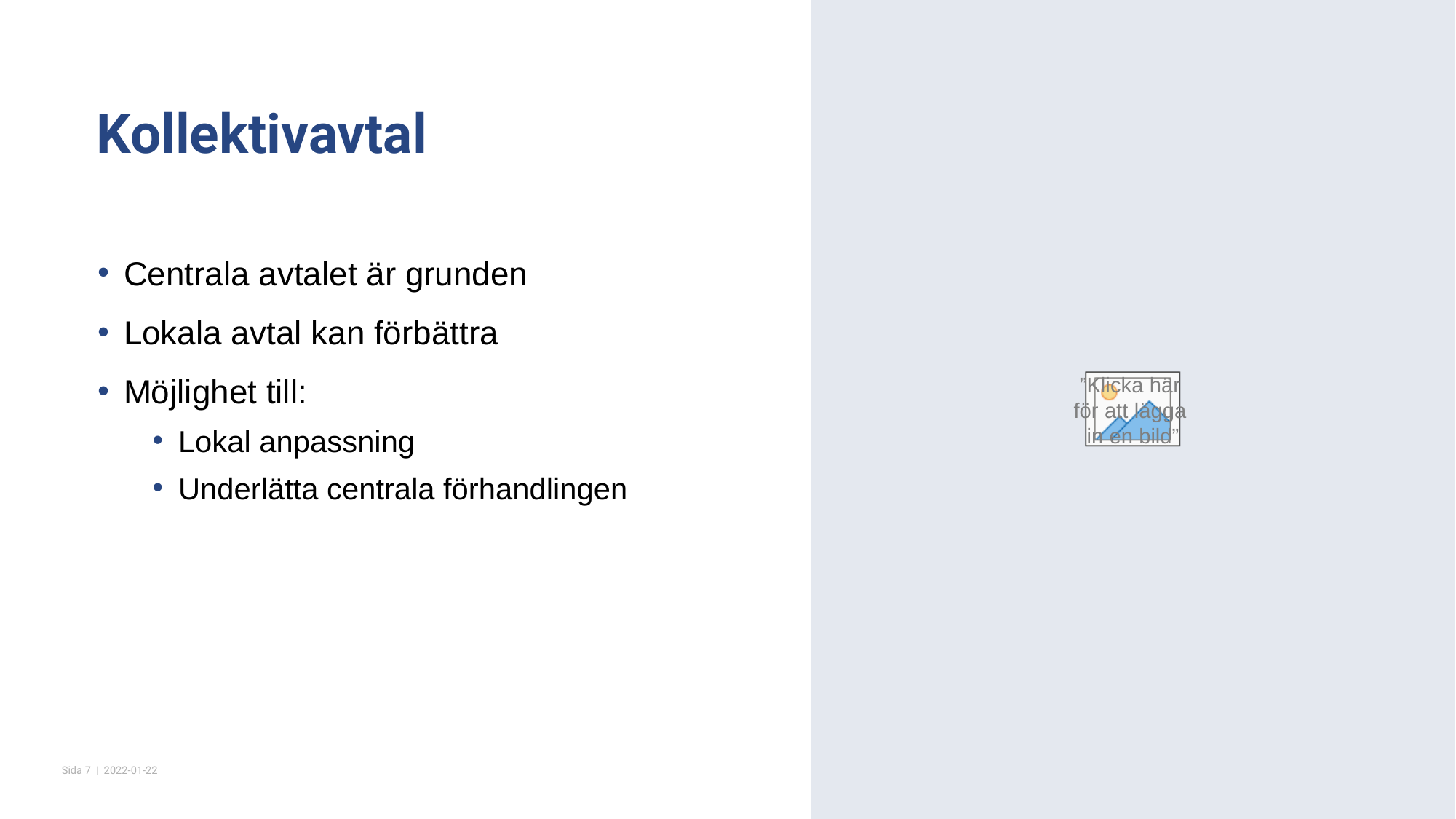

# Kollektivavtal
Centrala avtalet är grunden
Lokala avtal kan förbättra
Möjlighet till:
Lokal anpassning
Underlätta centrala förhandlingen